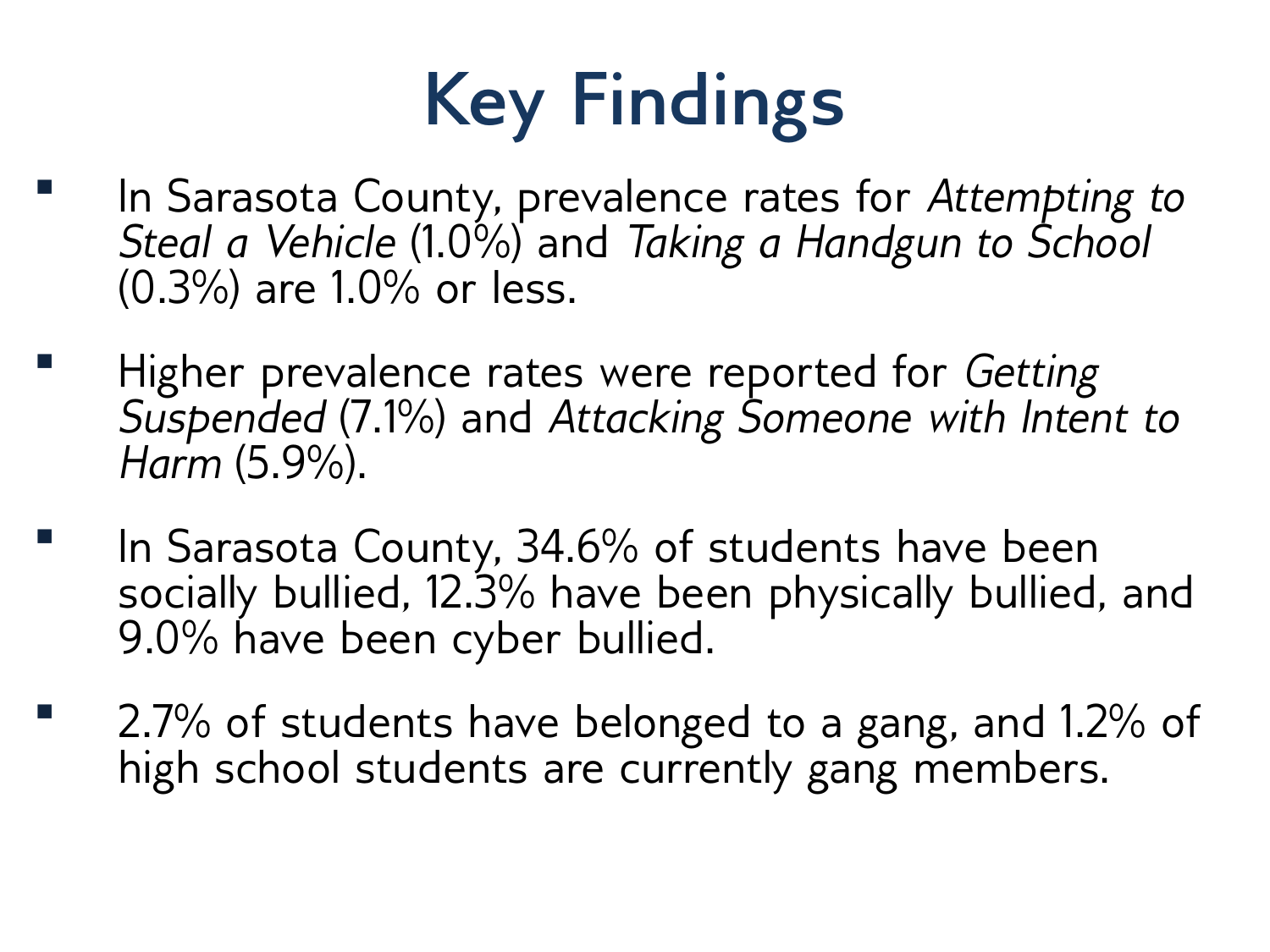

Key Findings
In Sarasota County, prevalence rates for Attempting to Steal a Vehicle (1.0%) and Taking a Handgun to School (0.3%) are 1.0% or less.
Higher prevalence rates were reported for Getting Suspended (7.1%) and Attacking Someone with Intent to Harm (5.9%).
In Sarasota County, 34.6% of students have been socially bullied, 12.3% have been physically bullied, and 9.0% have been cyber bullied.
2.7% of students have belonged to a gang, and 1.2% of high school students are currently gang members.